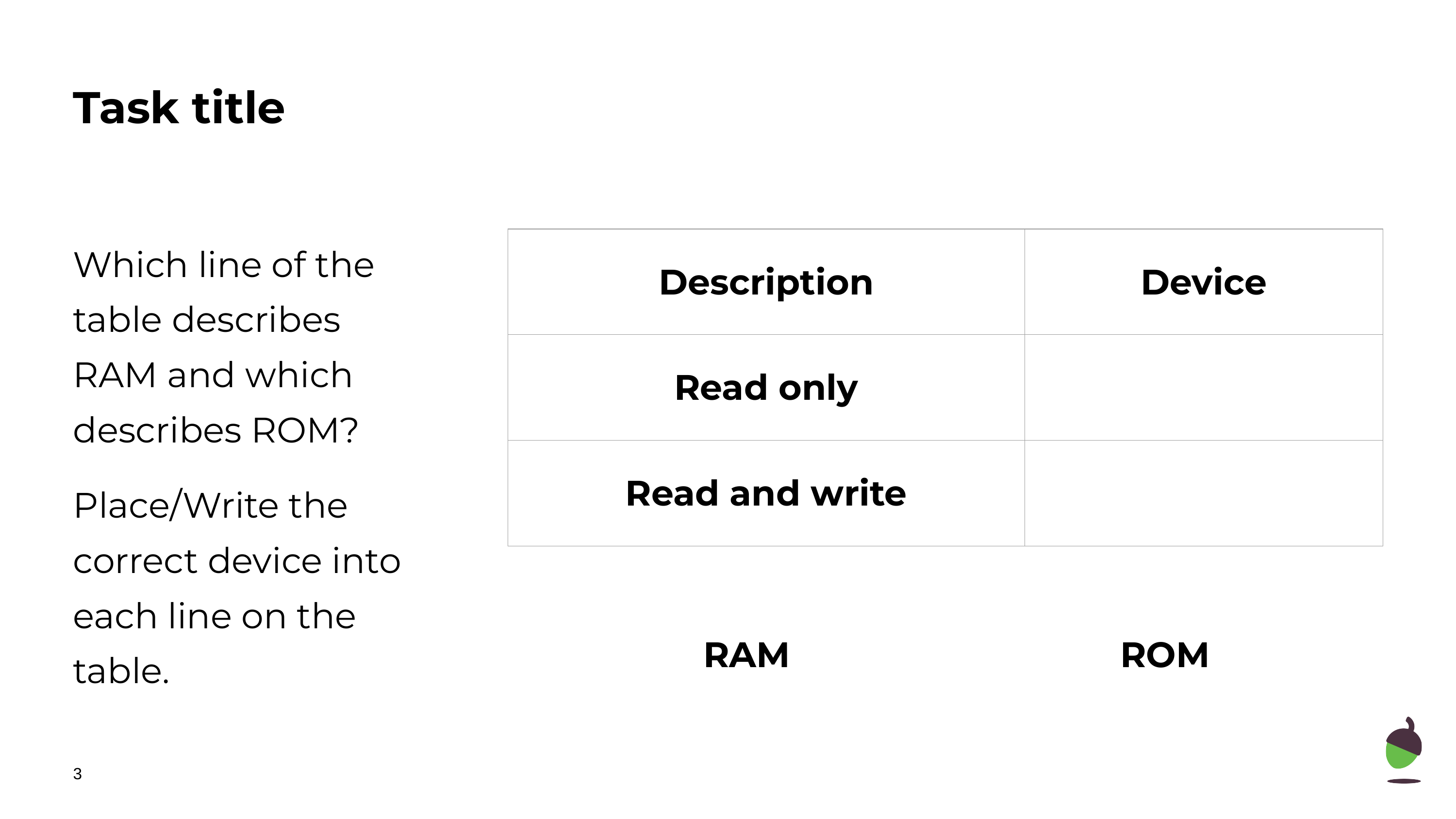

# Task title
Which line of the table describes RAM and which describes ROM?
Place/Write the correct device into each line on the table.

| Description | Device |
| --- | --- |
| Read only |  |
| Read and write |  |
RAM
ROM
3